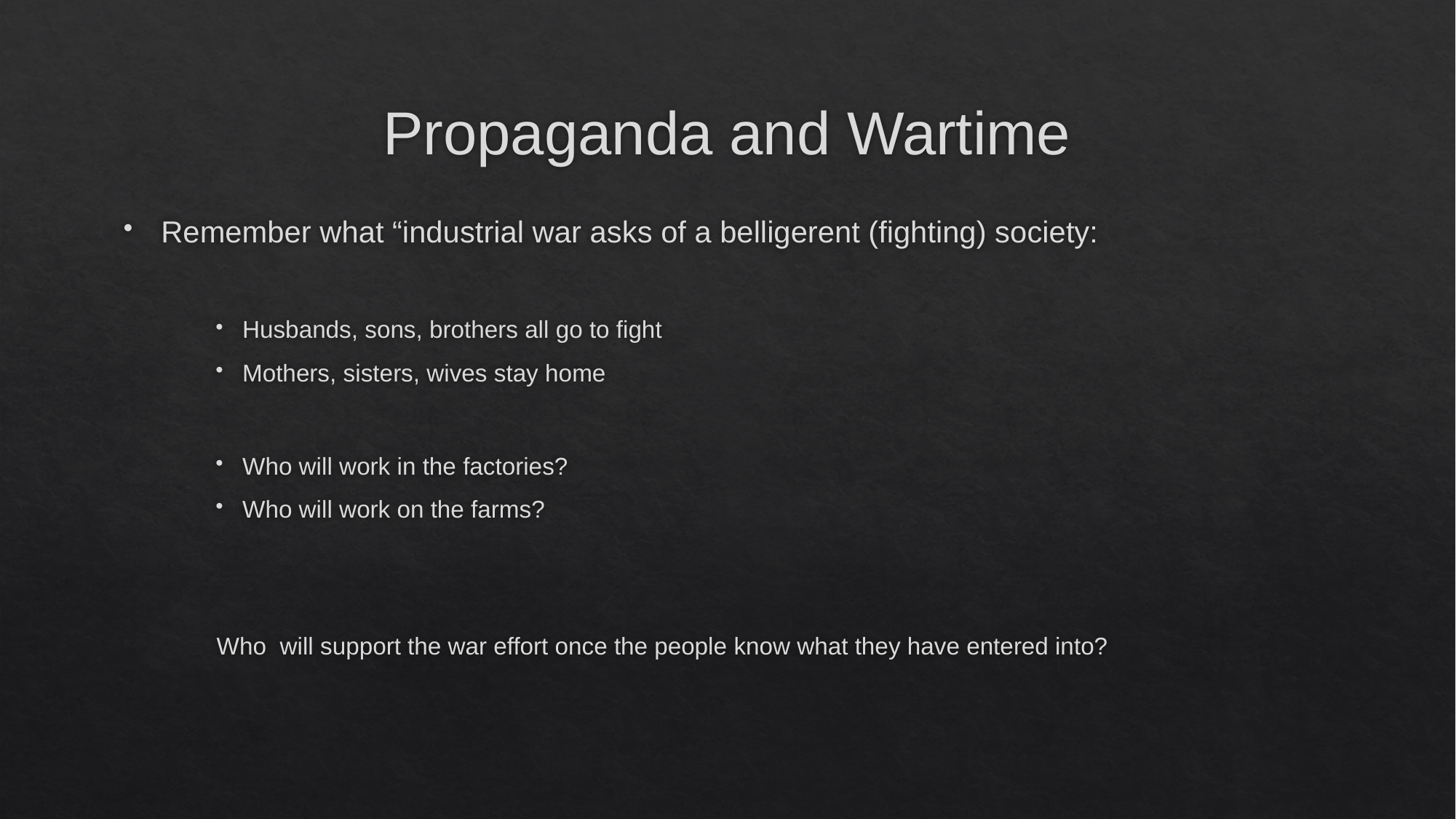

# Propaganda and Wartime
Remember what “industrial war asks of a belligerent (fighting) society:

Husbands, sons, brothers all go to fight
Mothers, sisters, wives stay home

Who will work in the factories?
Who will work on the farms?

Who  will support the war effort once the people know what they have entered into?